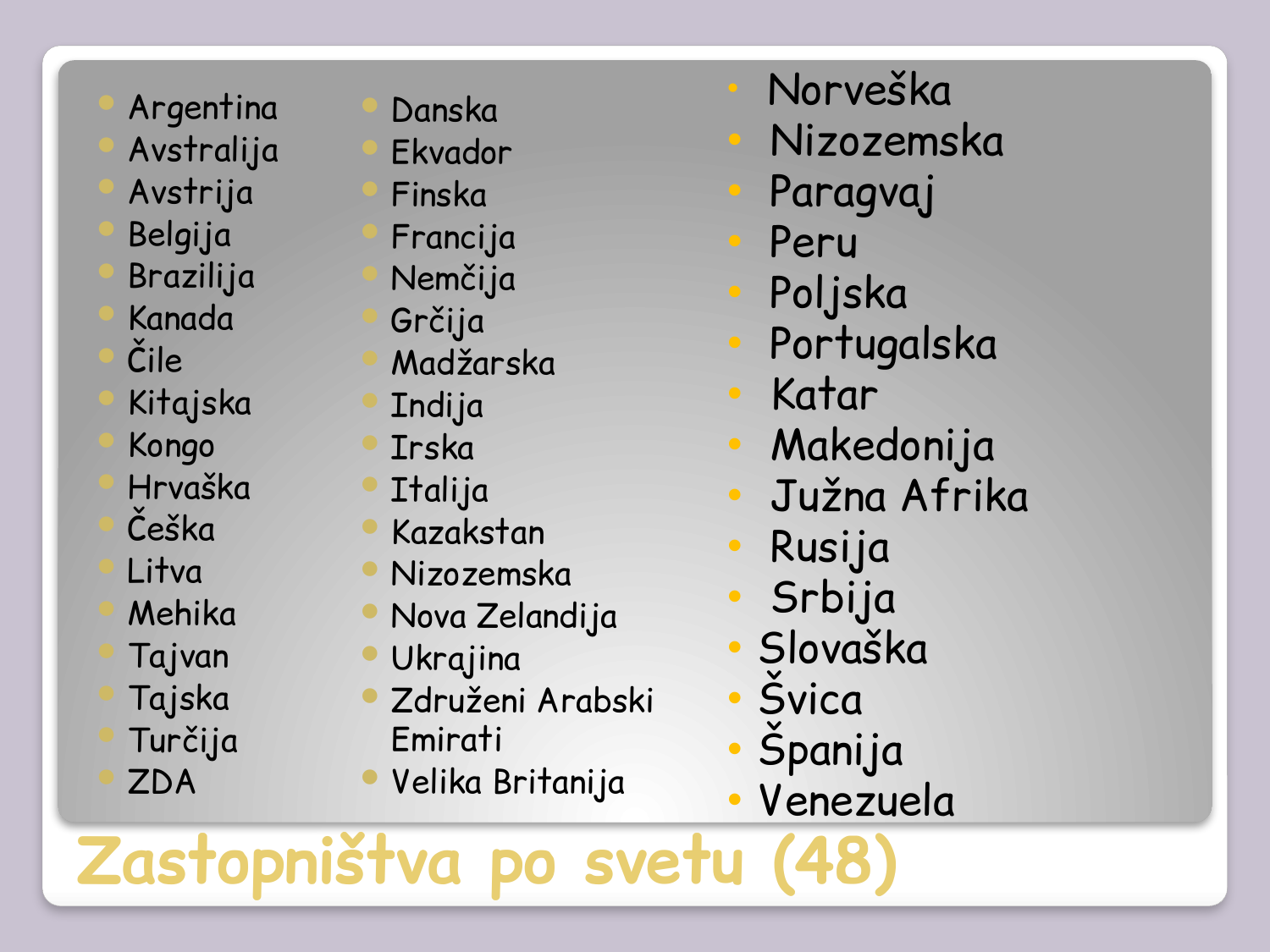

Norveška
 Nizozemska
 Paragvaj
 Peru
 Poljska
 Portugalska
 Katar
 Makedonija
 Južna Afrika
 Rusija
 Srbija
Slovaška
Švica
Španija
Venezuela

Argentina
Avstralija
Avstrija
Belgija
Brazilija
Kanada
Čile
Kitajska
Kongo
Hrvaška
Češka
Litva
Mehika
Tajvan
Tajska
Turčija
ZDA
Danska
Ekvador
Finska
Francija
Nemčija
Grčija
Madžarska
Indija
Irska
Italija
Kazakstan
Nizozemska
Nova Zelandija
Ukrajina
Združeni Arabski Emirati
Velika Britanija
# Zastopništva po svetu (48)